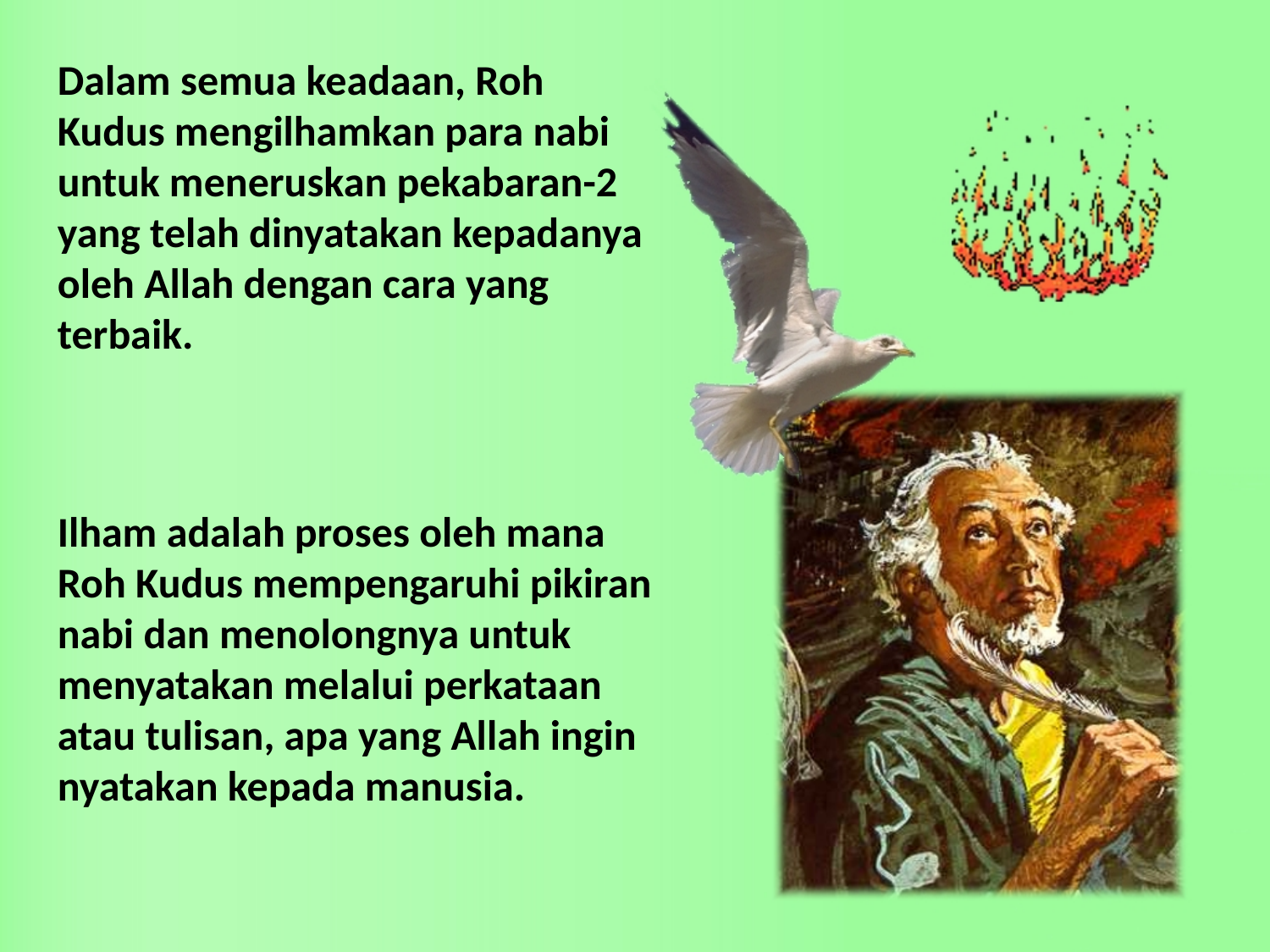

Dalam semua keadaan, Roh Kudus mengilhamkan para nabi untuk meneruskan pekabaran-2 yang telah dinyatakan kepadanya oleh Allah dengan cara yang terbaik.
Ilham adalah proses oleh mana Roh Kudus mempengaruhi pikiran nabi dan menolongnya untuk menyatakan melalui perkataan atau tulisan, apa yang Allah ingin nyatakan kepada manusia.